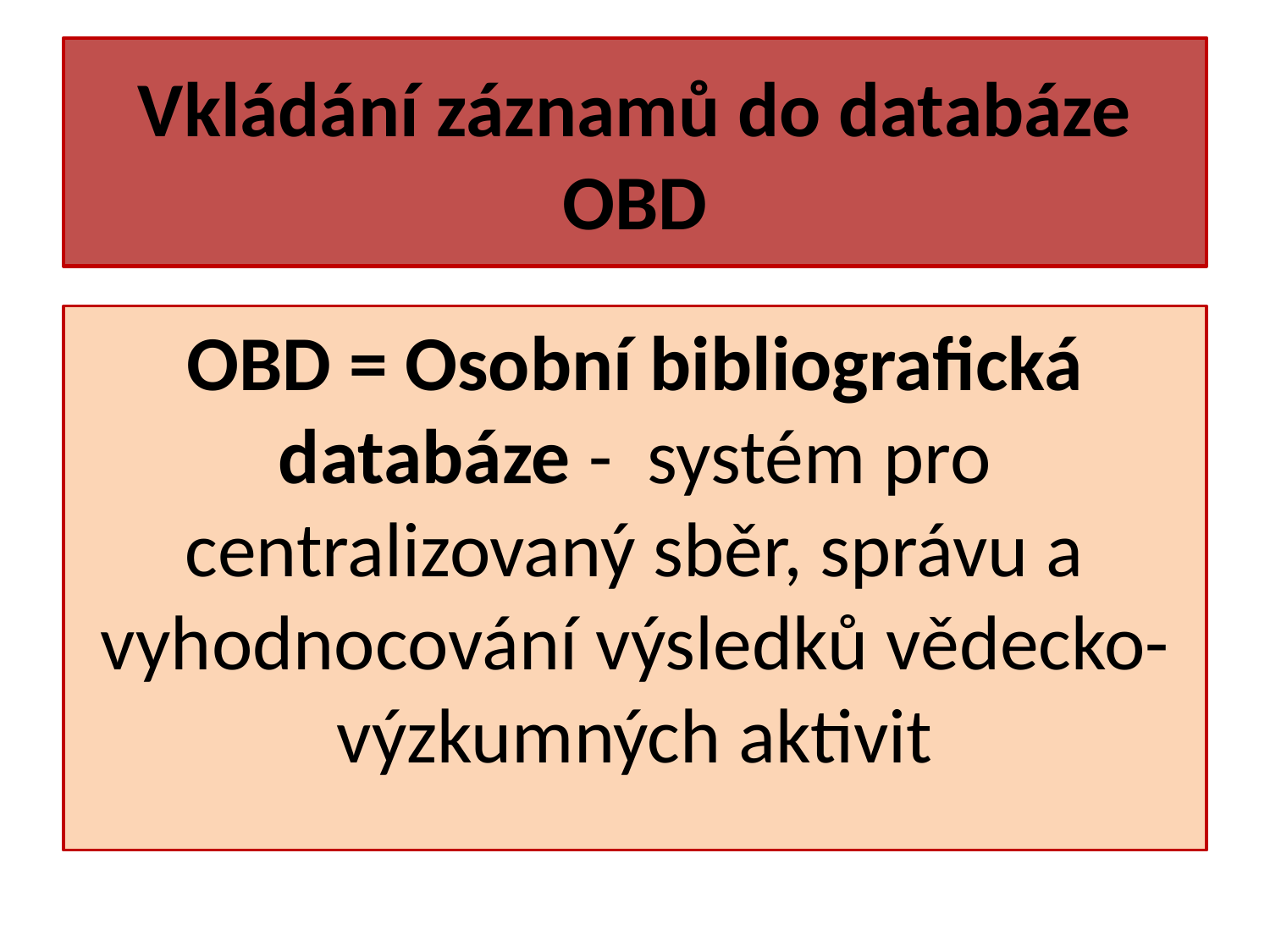

# Vkládání záznamů do databáze OBD
OBD = Osobní bibliografická databáze -  systém pro centralizovaný sběr, správu a vyhodnocování výsledků vědecko-výzkumných aktivit